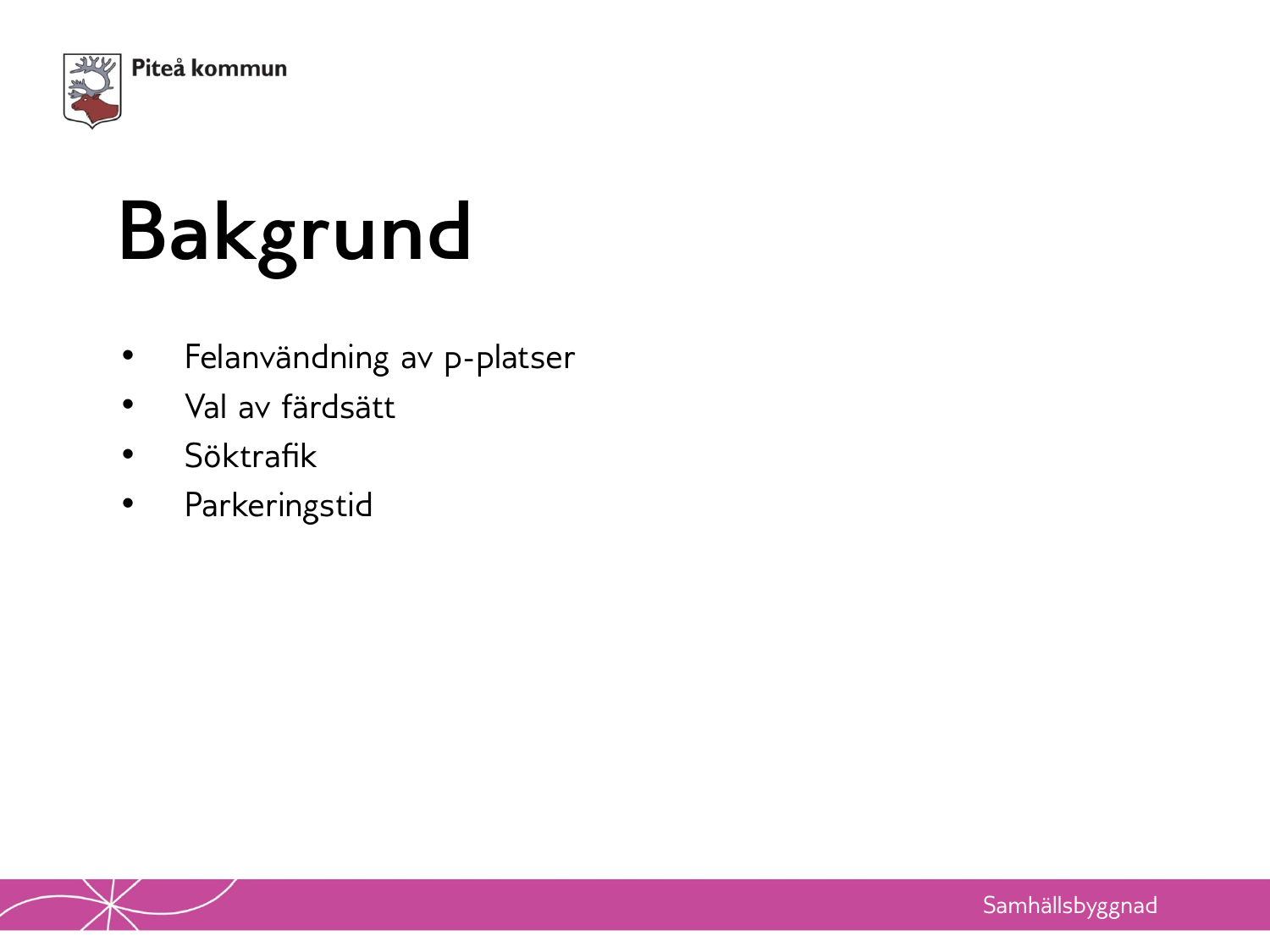

# Bakgrund
Felanvändning av p-platser
Val av färdsätt
Söktrafik
Parkeringstid